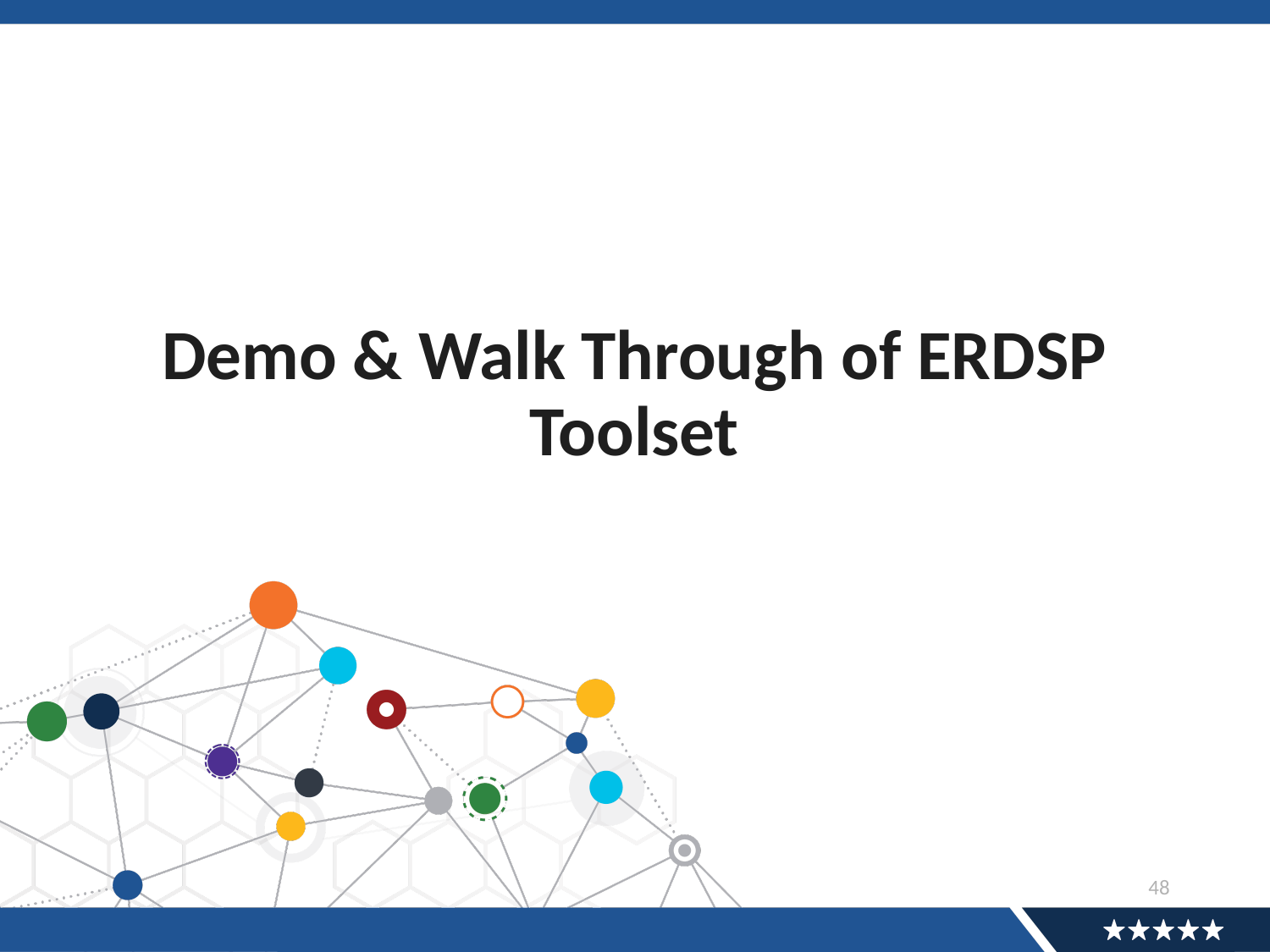

# Demo & Walk Through of ERDSP Toolset
48